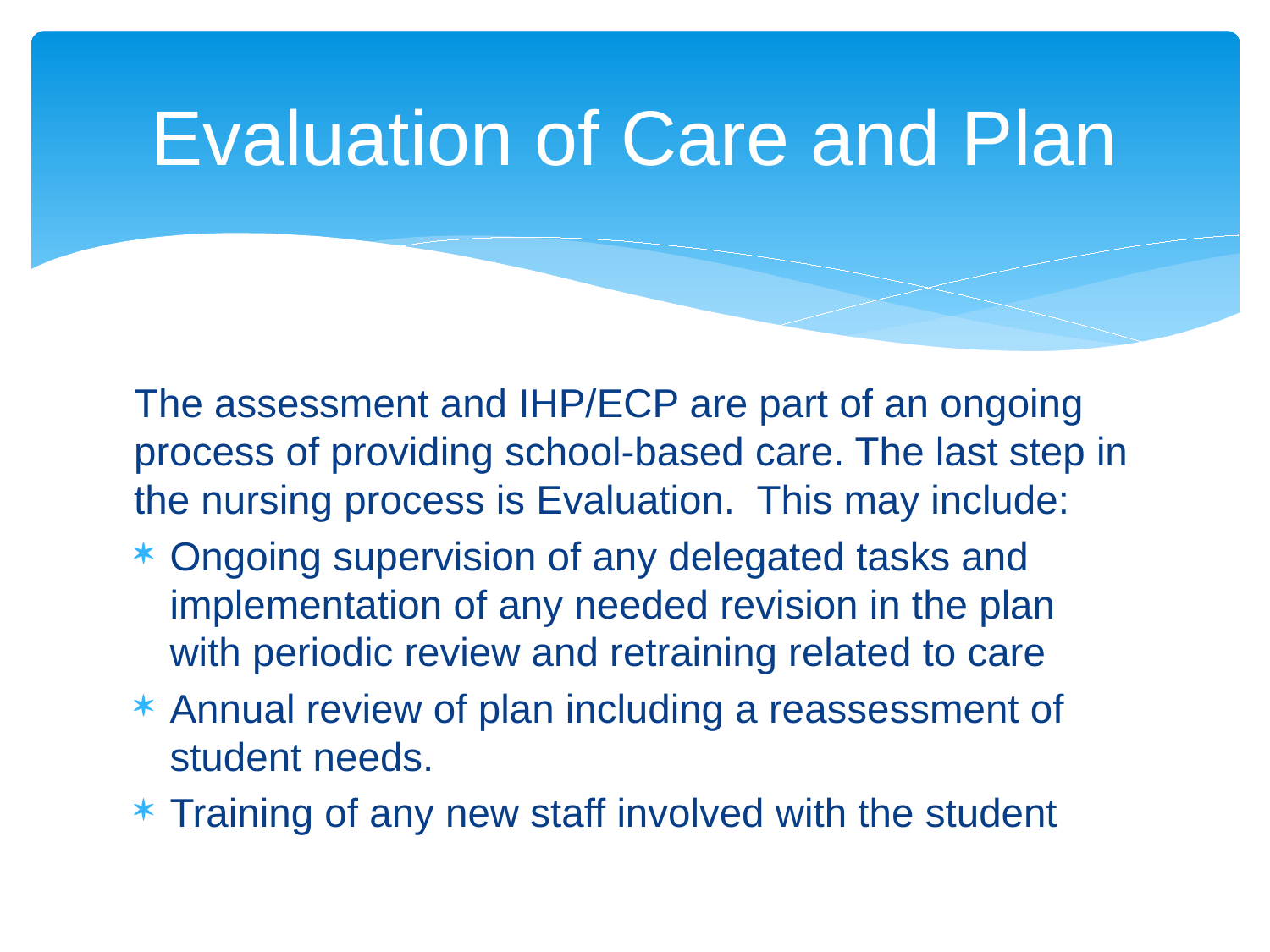

# Evaluation of Care and Plan
The assessment and IHP/ECP are part of an ongoing process of providing school-based care. The last step in the nursing process is Evaluation.  This may include:
Ongoing supervision of any delegated tasks and implementation of any needed revision in the plan with periodic review and retraining related to care
Annual review of plan including a reassessment of student needs.
Training of any new staff involved with the student